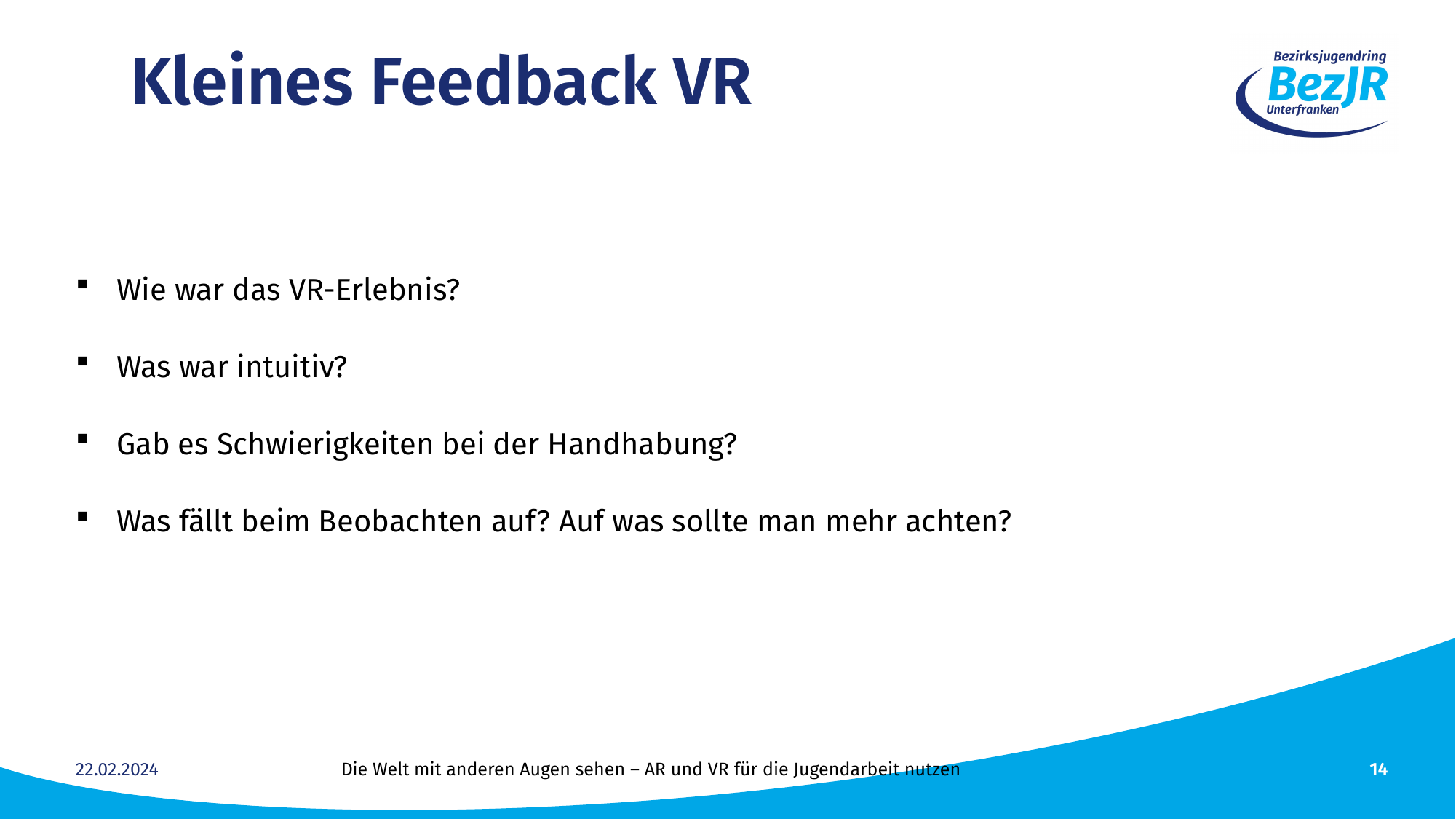

# Kleines Feedback VR
Wie war das VR-Erlebnis?
Was war intuitiv?
Gab es Schwierigkeiten bei der Handhabung?
Was fällt beim Beobachten auf? Auf was sollte man mehr achten?

Die Welt mit anderen Augen sehen – AR und VR für die Jugendarbeit nutzen
22.02.2024
14